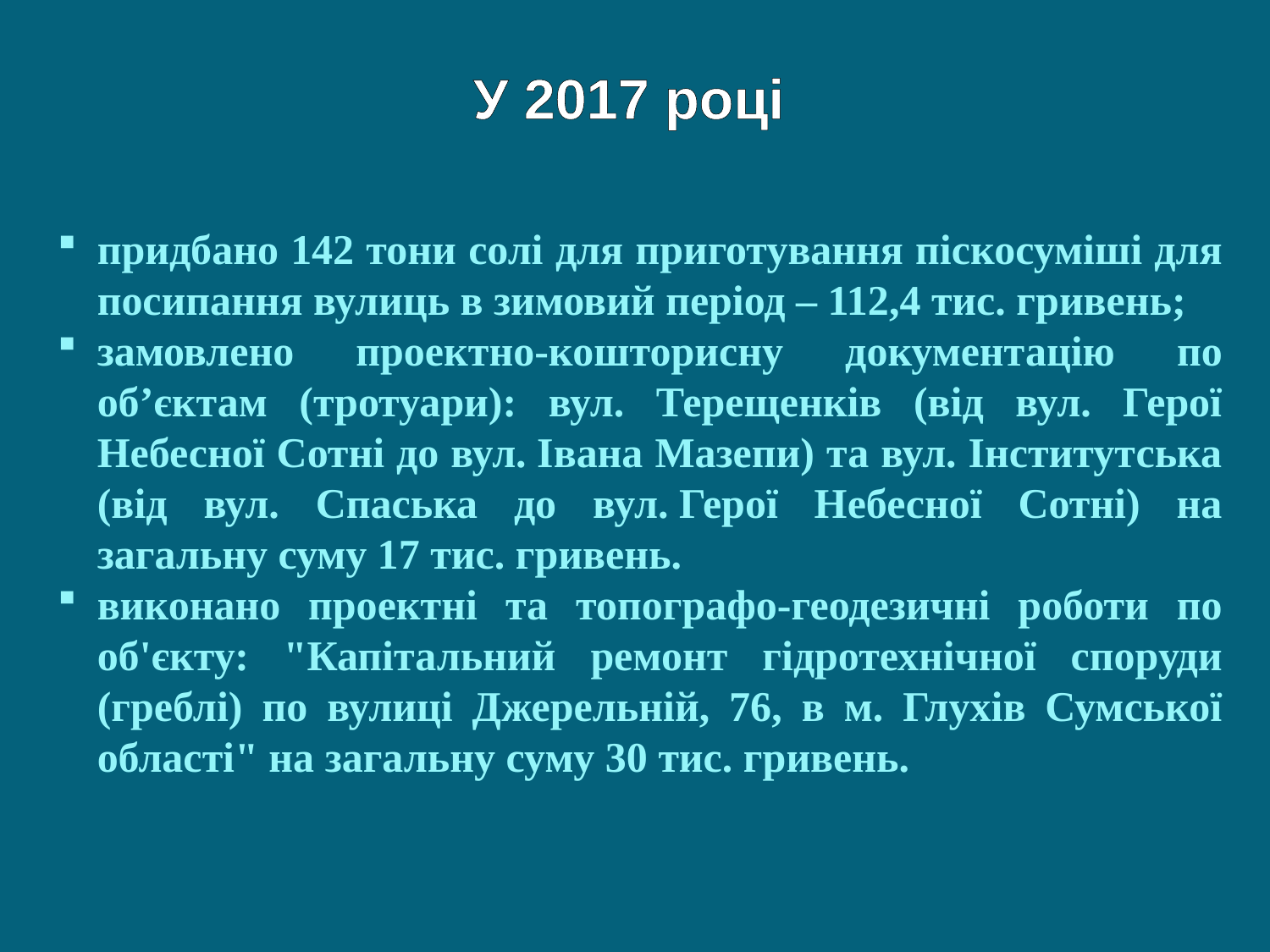

У 2017 році

придбано 142 тони солі для приготування піскосуміші для посипання вулиць в зимовий період – 112,4 тис. гривень;
замовлено проектно-кошторисну документацію по об’єктам (тротуари): вул. Терещенків (від вул. Герої Небесної Сотні до вул. Івана Мазепи) та вул. Інститутська (від вул. Спаська до вул. Герої Небесної Сотні) на загальну суму 17 тис. гривень.
виконано проектні та топографо-геодезичні роботи по об'єкту: "Капітальний ремонт гідротехнічної споруди (греблі) по вулиці Джерельній, 76, в м. Глухів Сумської області" на загальну суму 30 тис. гривень.